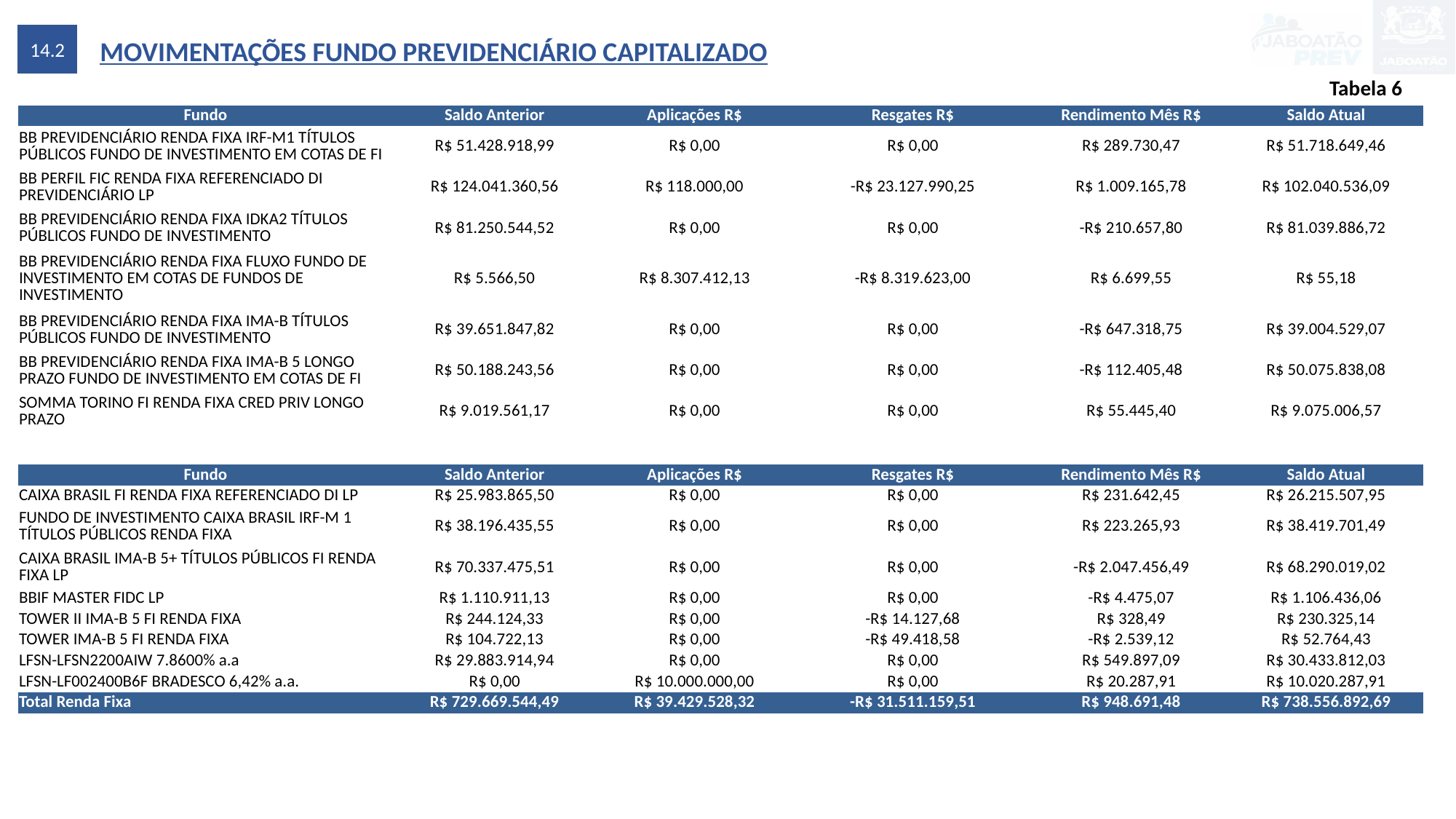

14.2
MOVIMENTAÇÕES FUNDO PREVIDENCIÁRIO CAPITALIZADO
Tabela 6
| Fundo | Saldo Anterior | Aplicações R$ | Resgates R$ | Rendimento Mês R$ | Saldo Atual |
| --- | --- | --- | --- | --- | --- |
| BB PREVIDENCIÁRIO RENDA FIXA IRF-M1 TÍTULOS PÚBLICOS FUNDO DE INVESTIMENTO EM COTAS DE FI | R$ 51.428.918,99 | R$ 0,00 | R$ 0,00 | R$ 289.730,47 | R$ 51.718.649,46 |
| BB PERFIL FIC RENDA FIXA REFERENCIADO DI PREVIDENCIÁRIO LP | R$ 124.041.360,56 | R$ 118.000,00 | -R$ 23.127.990,25 | R$ 1.009.165,78 | R$ 102.040.536,09 |
| BB PREVIDENCIÁRIO RENDA FIXA IDKA2 TÍTULOS PÚBLICOS FUNDO DE INVESTIMENTO | R$ 81.250.544,52 | R$ 0,00 | R$ 0,00 | -R$ 210.657,80 | R$ 81.039.886,72 |
| BB PREVIDENCIÁRIO RENDA FIXA FLUXO FUNDO DE INVESTIMENTO EM COTAS DE FUNDOS DE INVESTIMENTO | R$ 5.566,50 | R$ 8.307.412,13 | -R$ 8.319.623,00 | R$ 6.699,55 | R$ 55,18 |
| BB PREVIDENCIÁRIO RENDA FIXA IMA-B TÍTULOS PÚBLICOS FUNDO DE INVESTIMENTO | R$ 39.651.847,82 | R$ 0,00 | R$ 0,00 | -R$ 647.318,75 | R$ 39.004.529,07 |
| BB PREVIDENCIÁRIO RENDA FIXA IMA-B 5 LONGO PRAZO FUNDO DE INVESTIMENTO EM COTAS DE FI | R$ 50.188.243,56 | R$ 0,00 | R$ 0,00 | -R$ 112.405,48 | R$ 50.075.838,08 |
| SOMMA TORINO FI RENDA FIXA CRED PRIV LONGO PRAZO | R$ 9.019.561,17 | R$ 0,00 | R$ 0,00 | R$ 55.445,40 | R$ 9.075.006,57 |
| Fundo | Saldo Anterior | Aplicações R$ | Resgates R$ | Rendimento Mês R$ | Saldo Atual |
| --- | --- | --- | --- | --- | --- |
| CAIXA BRASIL FI RENDA FIXA REFERENCIADO DI LP | R$ 25.983.865,50 | R$ 0,00 | R$ 0,00 | R$ 231.642,45 | R$ 26.215.507,95 |
| FUNDO DE INVESTIMENTO CAIXA BRASIL IRF-M 1 TÍTULOS PÚBLICOS RENDA FIXA | R$ 38.196.435,55 | R$ 0,00 | R$ 0,00 | R$ 223.265,93 | R$ 38.419.701,49 |
| CAIXA BRASIL IMA-B 5+ TÍTULOS PÚBLICOS FI RENDA FIXA LP | R$ 70.337.475,51 | R$ 0,00 | R$ 0,00 | -R$ 2.047.456,49 | R$ 68.290.019,02 |
| BBIF MASTER FIDC LP | R$ 1.110.911,13 | R$ 0,00 | R$ 0,00 | -R$ 4.475,07 | R$ 1.106.436,06 |
| TOWER II IMA-B 5 FI RENDA FIXA | R$ 244.124,33 | R$ 0,00 | -R$ 14.127,68 | R$ 328,49 | R$ 230.325,14 |
| TOWER IMA-B 5 FI RENDA FIXA | R$ 104.722,13 | R$ 0,00 | -R$ 49.418,58 | -R$ 2.539,12 | R$ 52.764,43 |
| LFSN-LFSN2200AIW 7.8600% a.a | R$ 29.883.914,94 | R$ 0,00 | R$ 0,00 | R$ 549.897,09 | R$ 30.433.812,03 |
| LFSN-LF002400B6F BRADESCO 6,42% a.a. | R$ 0,00 | R$ 10.000.000,00 | R$ 0,00 | R$ 20.287,91 | R$ 10.020.287,91 |
| Total Renda Fixa | R$ 729.669.544,49 | R$ 39.429.528,32 | -R$ 31.511.159,51 | R$ 948.691,48 | R$ 738.556.892,69 |